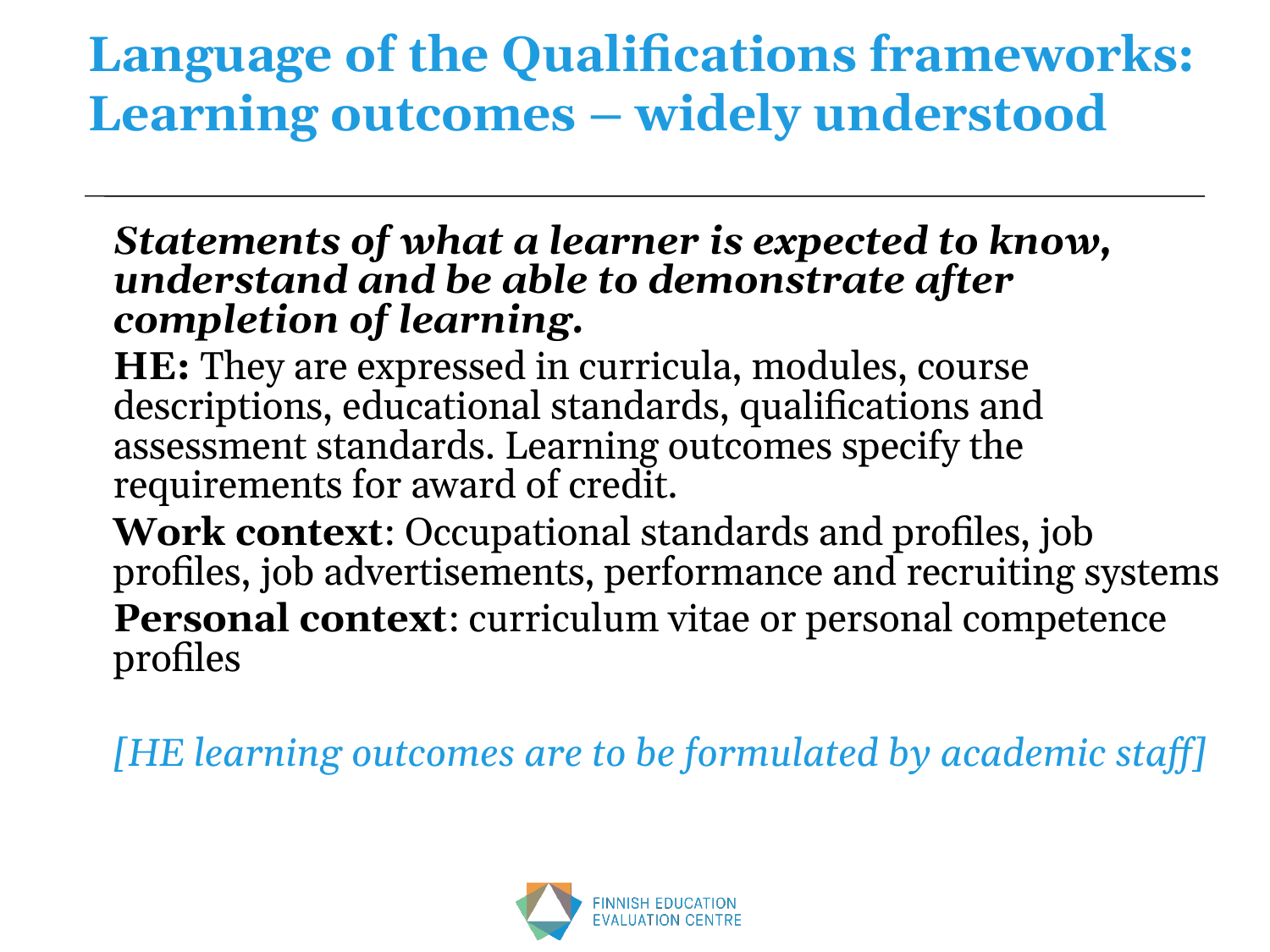

Language of the Qualifications frameworks: Learning outcomes – widely understood

Statements of what a learner is expected to know, understand and be able to demonstrate after completion of learning.
HE: They are expressed in curricula, modules, course descriptions, educational standards, qualifications and assessment standards. Learning outcomes specify the requirements for award of credit.
Work context: Occupational standards and profiles, job profiles, job advertisements, performance and recruiting systems
Personal context: curriculum vitae or personal competence profiles

[HE learning outcomes are to be formulated by academic staff]